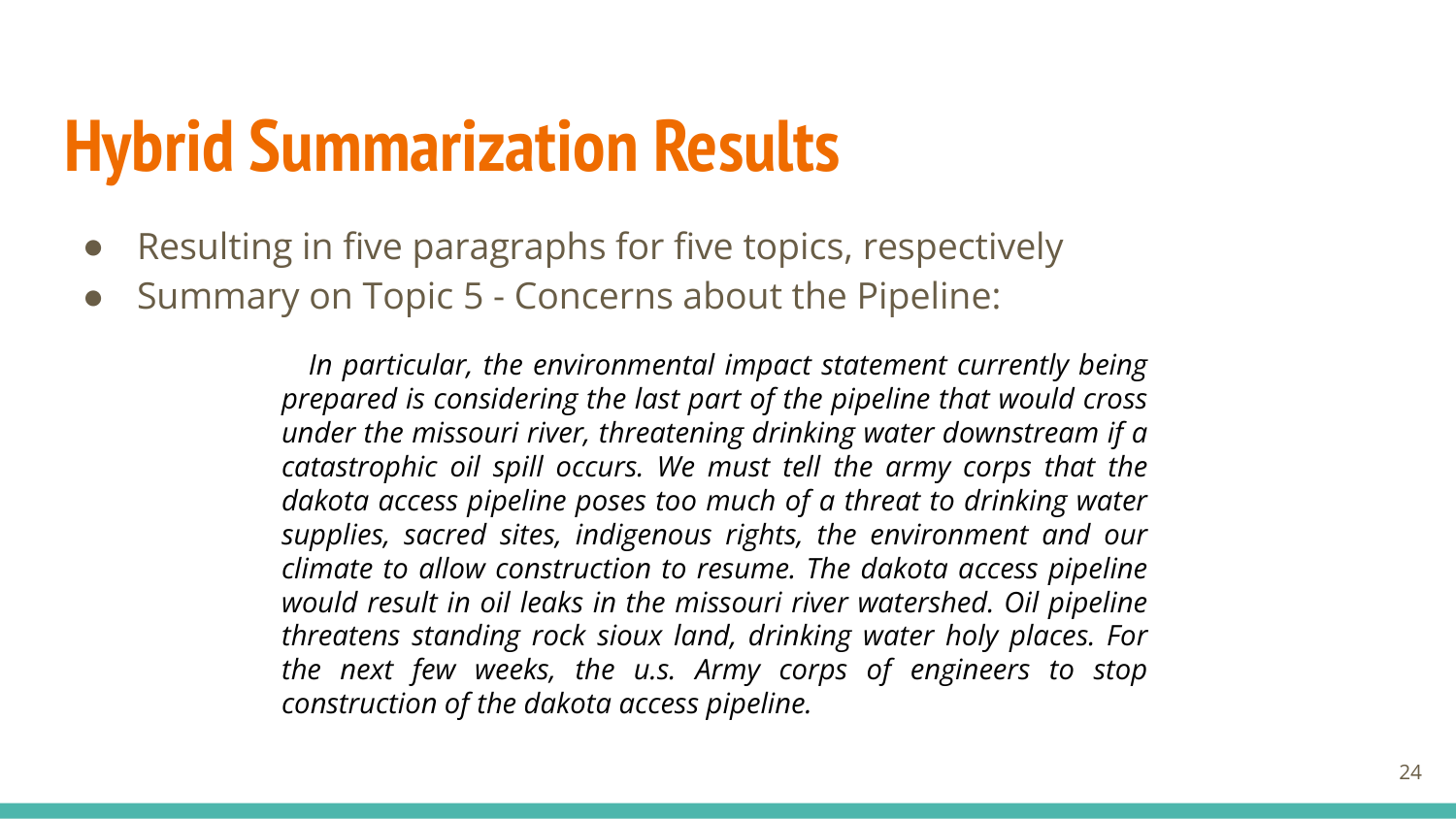

# Hybrid Summarization Results
Resulting in five paragraphs for five topics, respectively
Summary on Topic 5 - Concerns about the Pipeline:
In particular, the environmental impact statement currently being prepared is considering the last part of the pipeline that would cross under the missouri river, threatening drinking water downstream if a catastrophic oil spill occurs. We must tell the army corps that the dakota access pipeline poses too much of a threat to drinking water supplies, sacred sites, indigenous rights, the environment and our climate to allow construction to resume. The dakota access pipeline would result in oil leaks in the missouri river watershed. Oil pipeline threatens standing rock sioux land, drinking water holy places. For the next few weeks, the u.s. Army corps of engineers to stop construction of the dakota access pipeline.
24